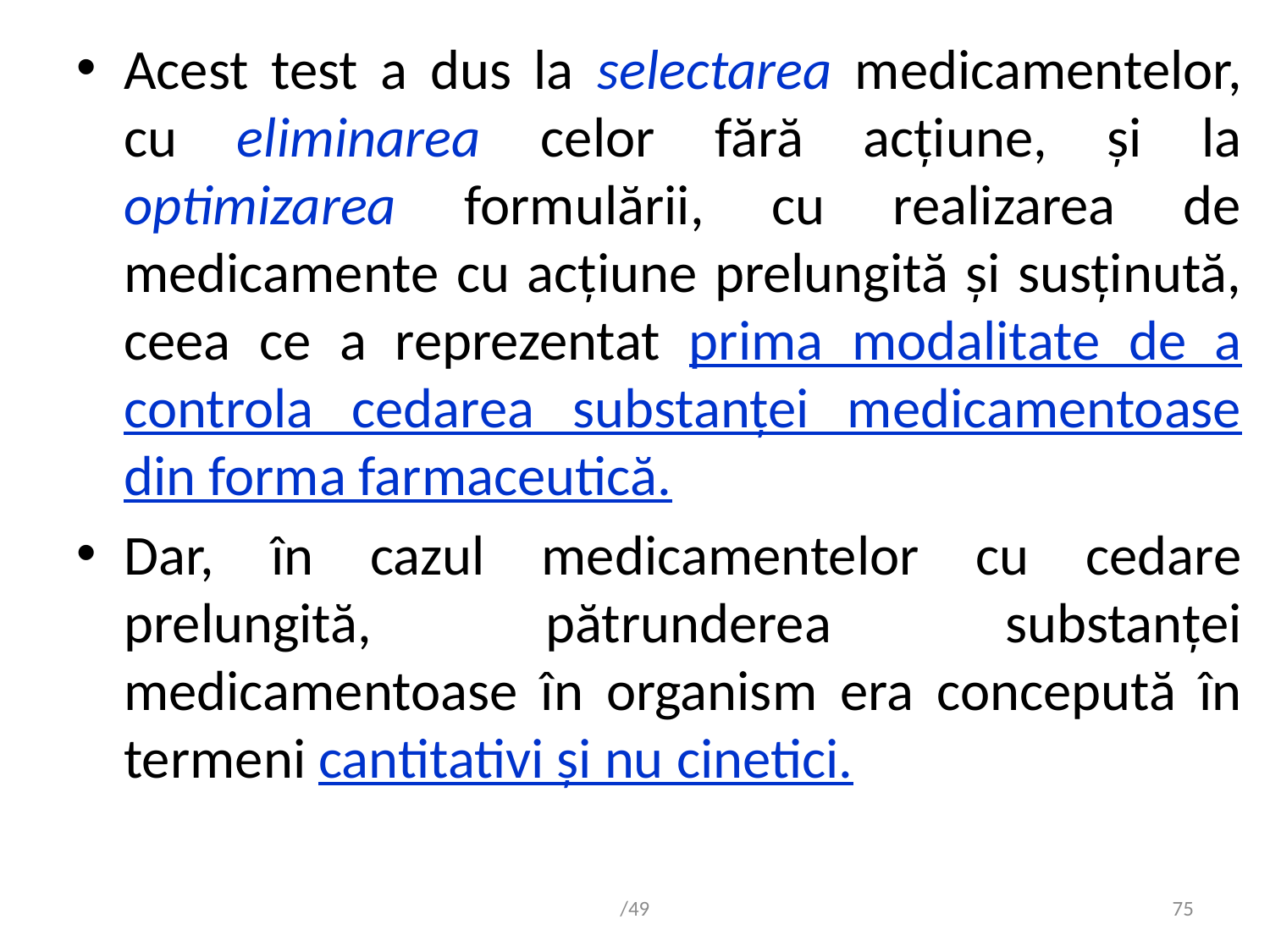

Acest test a dus la selectarea medicamentelor, cu eliminarea celor fără acțiune, și la optimizarea formulării, cu realizarea de medicamente cu acțiune prelungită și susținută, ceea ce a reprezentat prima modalitate de a controla cedarea substanței medicamentoase din forma farmaceutică.
Dar, în cazul medicamentelor cu cedare prelungită, pătrunderea substanței medicamentoase în organism era concepută în termeni cantitativi și nu cinetici.

/49
75